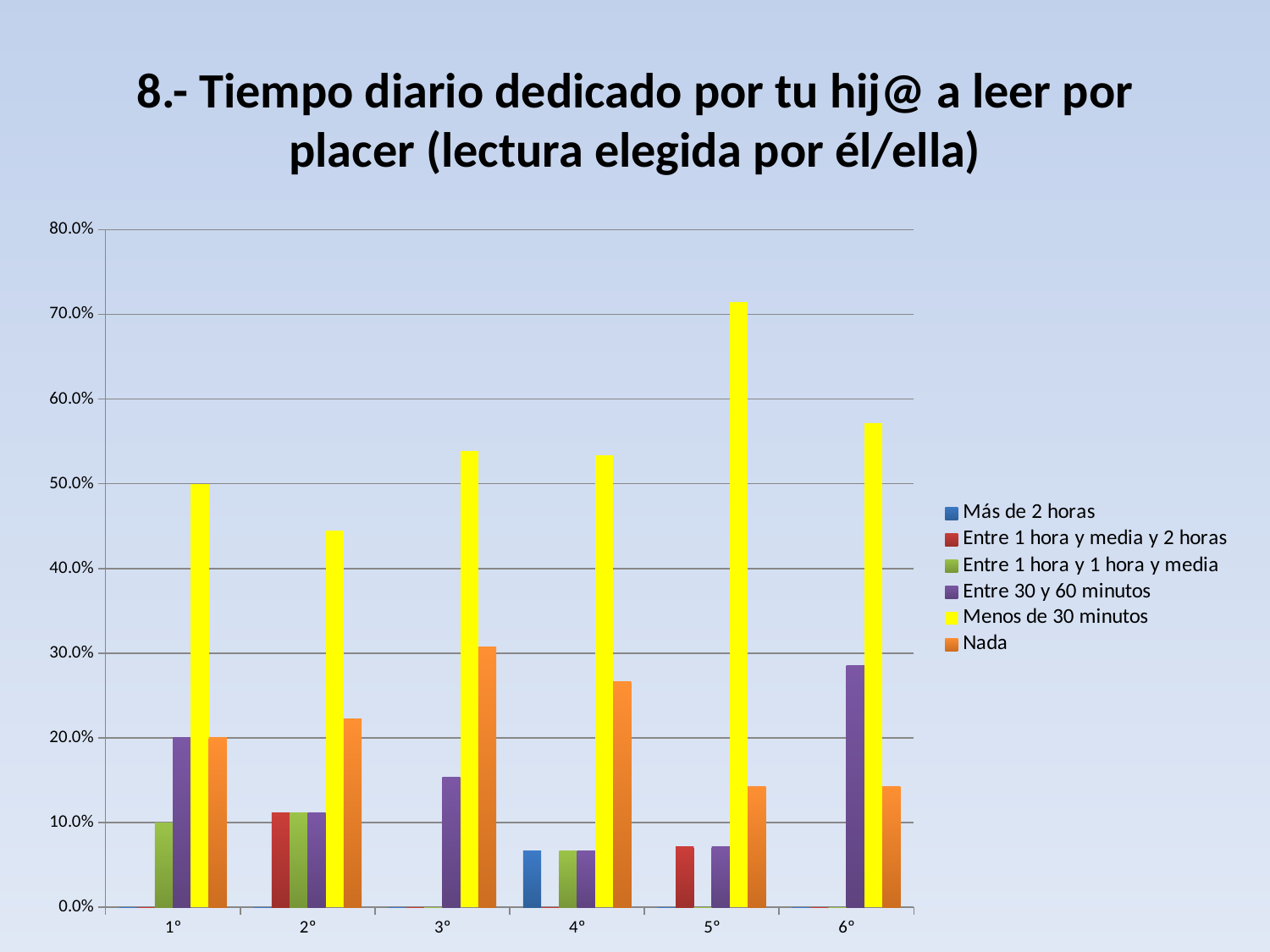

# 8.- Tiempo diario dedicado por tu hij@ a leer por placer (lectura elegida por él/ella)

### Chart

| Category | Más de 2 horas | Entre 1 hora y media y 2 horas | Entre 1 hora y 1 hora y media | Entre 30 y 60 minutos | Menos de 30 minutos | Nada |
|---|---|---|---|---|---|---|
| 1º | 0.0 | 0.0 | 0.1 | 0.2 | 0.5 | 0.2 |
| 2º | 0.0 | 0.1111111111111111 | 0.1111111111111111 | 0.1111111111111111 | 0.4444444444444444 | 0.2222222222222222 |
| 3º | 0.0 | 0.0 | 0.0 | 0.1538461538461542 | 0.5384615384615384 | 0.3076923076923078 |
| 4º | 0.06666666666666668 | 0.0 | 0.06666666666666668 | 0.06666666666666668 | 0.5333333333333333 | 0.26666666666666705 |
| 5º | 0.0 | 0.07142857142857142 | 0.0 | 0.07142857142857142 | 0.7142857142857146 | 0.14285714285714313 |
| 6º | 0.0 | 0.0 | 0.0 | 0.28571428571428625 | 0.5714285714285725 | 0.14285714285714313 |